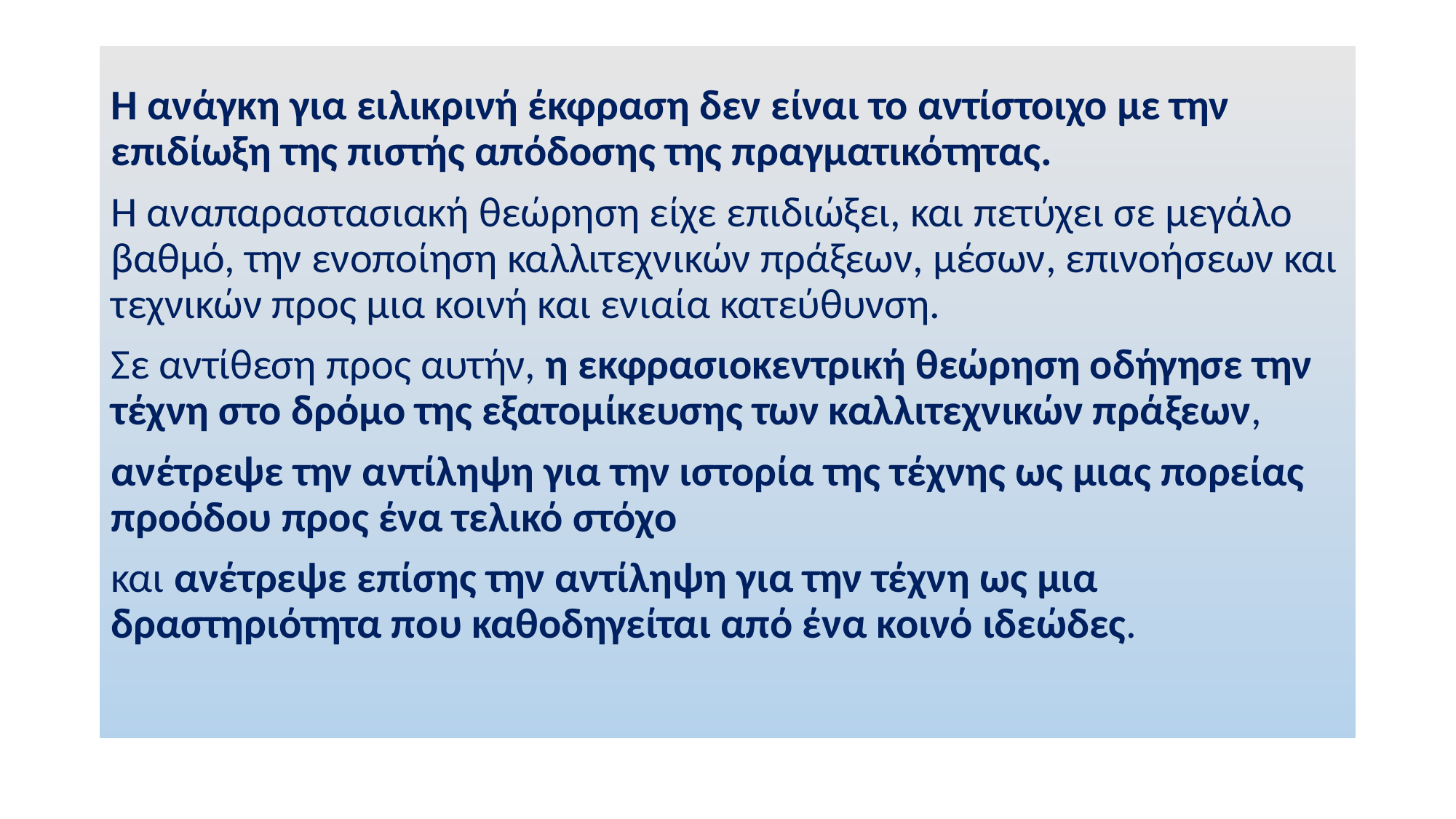

Η ανάγκη για ειλικρινή έκφραση δεν είναι το αντίστοιχο με την επιδίωξη της πιστής απόδοσης της πραγματικότητας.
Η αναπαραστασιακή θεώρηση είχε επιδιώξει, και πετύχει σε μεγάλο βαθμό, την ενοποίηση καλλιτεχνικών πράξεων, μέσων, επινοήσεων και τεχνικών προς μια κοινή και ενιαία κατεύθυνση.
Σε αντίθεση προς αυτήν, η εκφρασιοκεντρική θεώρηση οδήγησε την τέχνη στο δρόμο της εξατομίκευσης των καλλιτεχνικών πράξεων,
ανέτρεψε την αντίληψη για την ιστορία της τέχνης ως μιας πορείας προόδου προς ένα τελικό στόχο
και ανέτρεψε επίσης την αντίληψη για την τέχνη ως μια δραστηριότητα που καθοδηγείται από ένα κοινό ιδεώδες.